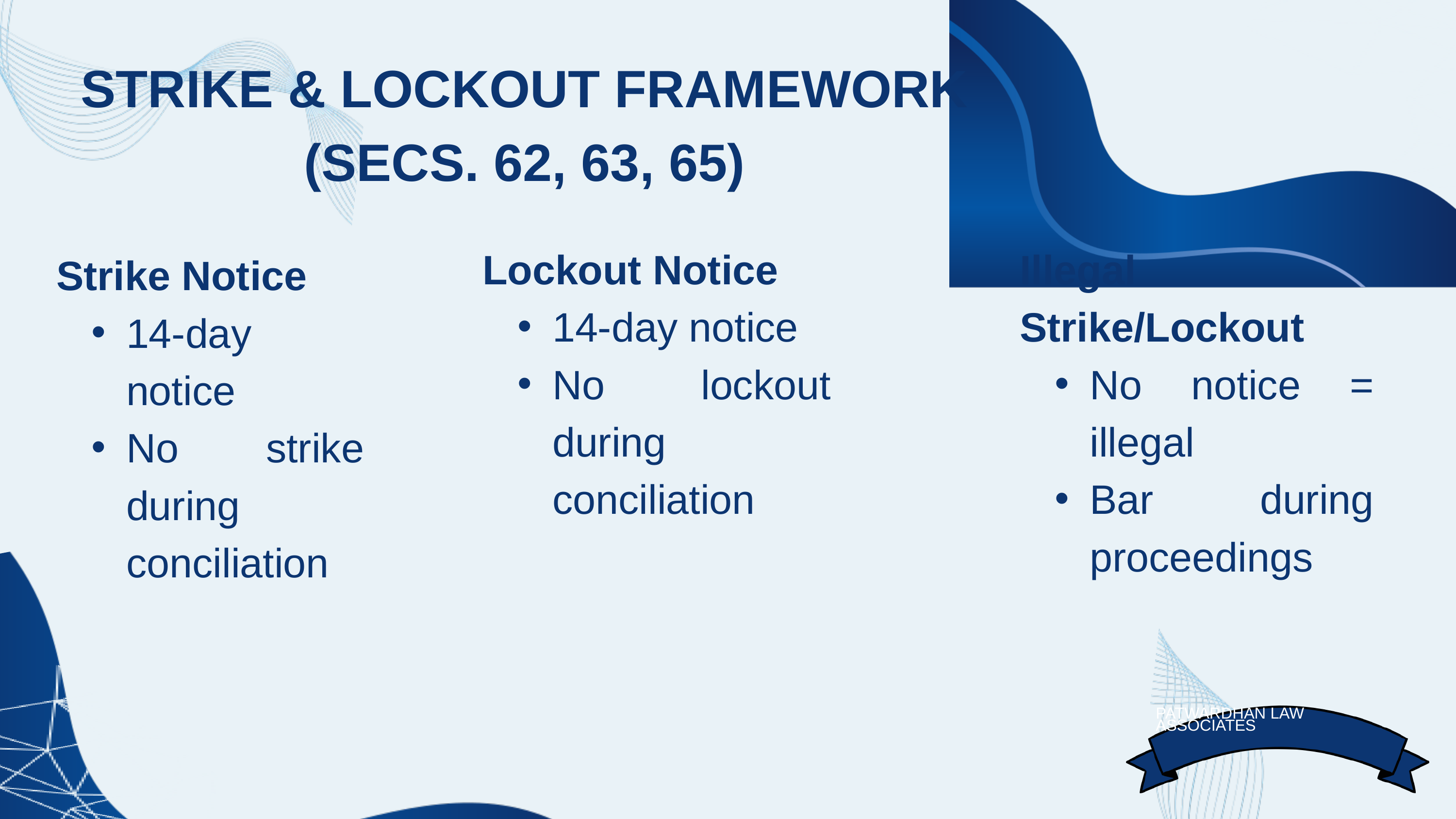

STRIKE & LOCKOUT FRAMEWORK (SECS. 62, 63, 65)
Lockout Notice
14-day notice
No lockout during conciliation

Illegal Strike/Lockout
No notice = illegal
Bar during proceedings
Strike Notice
14-day notice
No strike during conciliation

PATWARDHAN LAW ASSOCIATES